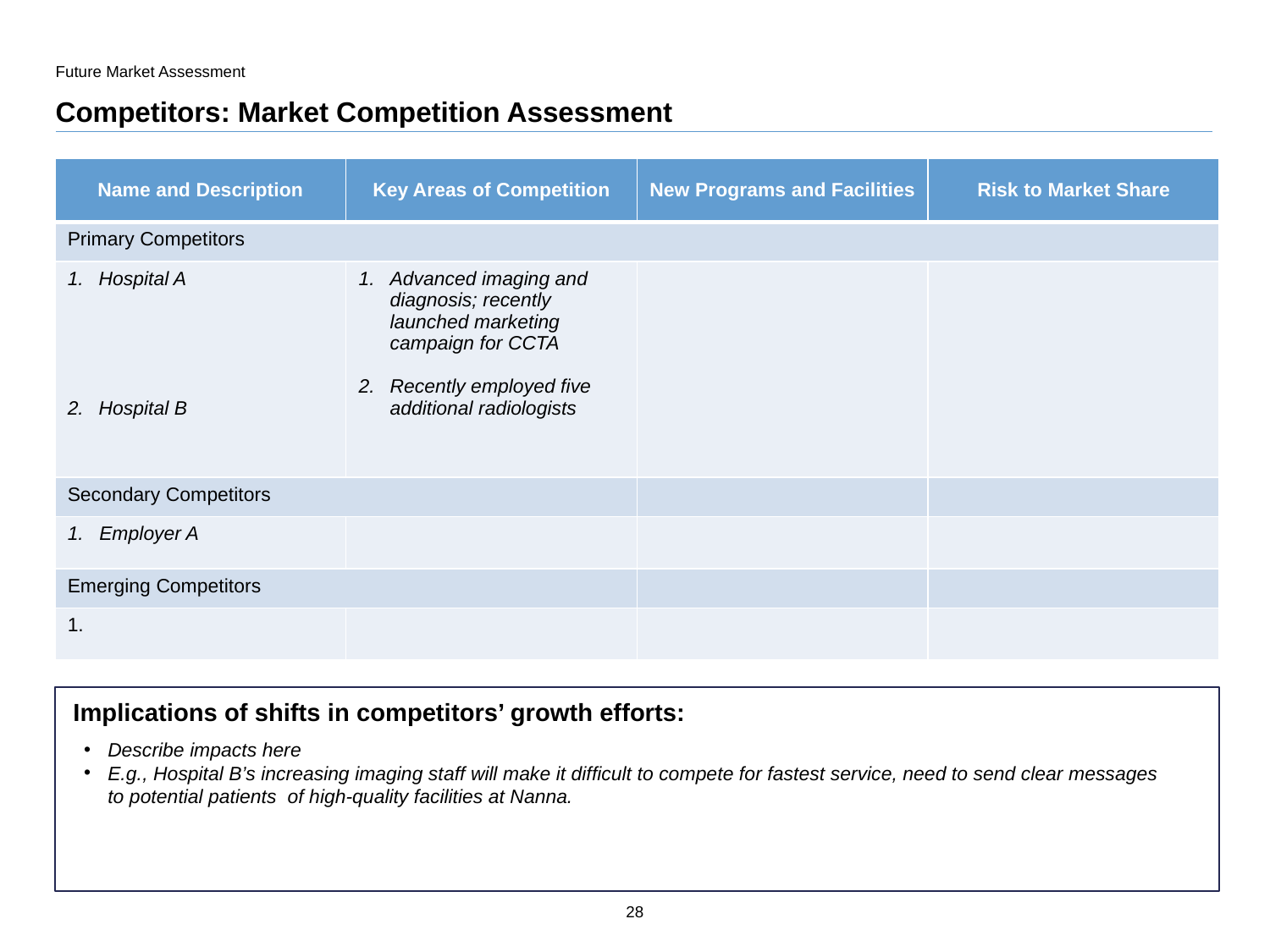

Future Market Assessment
# Competitors: Market Competition Assessment
| Name and Description | Key Areas of Competition | New Programs and Facilities | Risk to Market Share |
| --- | --- | --- | --- |
| Primary Competitors |  |  |  |
| Hospital A Hospital B | Advanced imaging and diagnosis; recently launched marketing campaign for CCTA Recently employed five additional radiologists |  |  |
| Secondary Competitors |  |  |  |
| Employer A |  |  |  |
| Emerging Competitors |  |  |  |
| 1. |  |  |  |

Implications of shifts in competitors’ growth efforts:
Describe impacts here
E.g., Hospital B’s increasing imaging staff will make it difficult to compete for fastest service, need to send clear messages to potential patients  of high-quality facilities at Nanna.

28